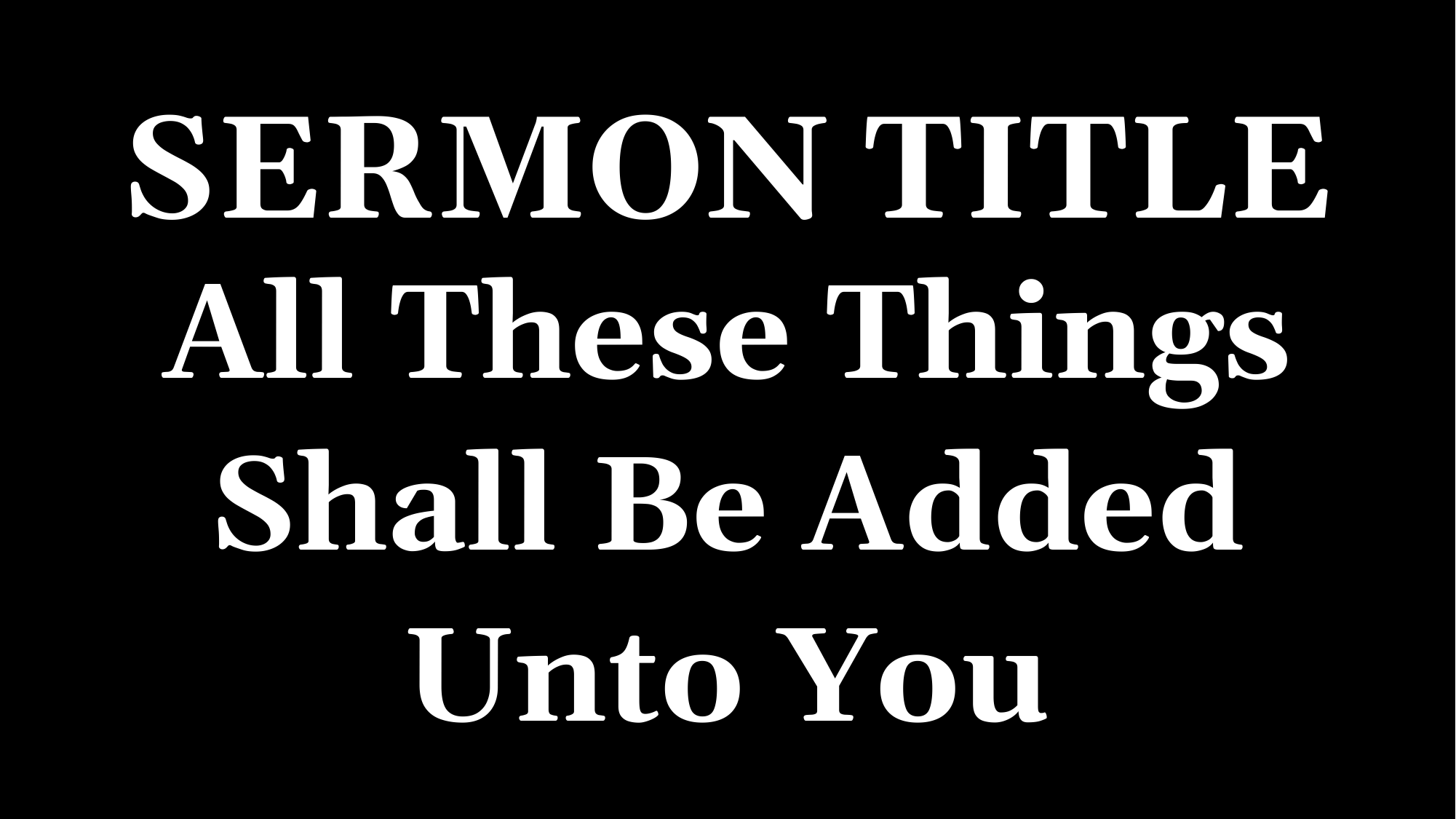

SERMON TITLE
All These Things
Shall Be Added
Unto You